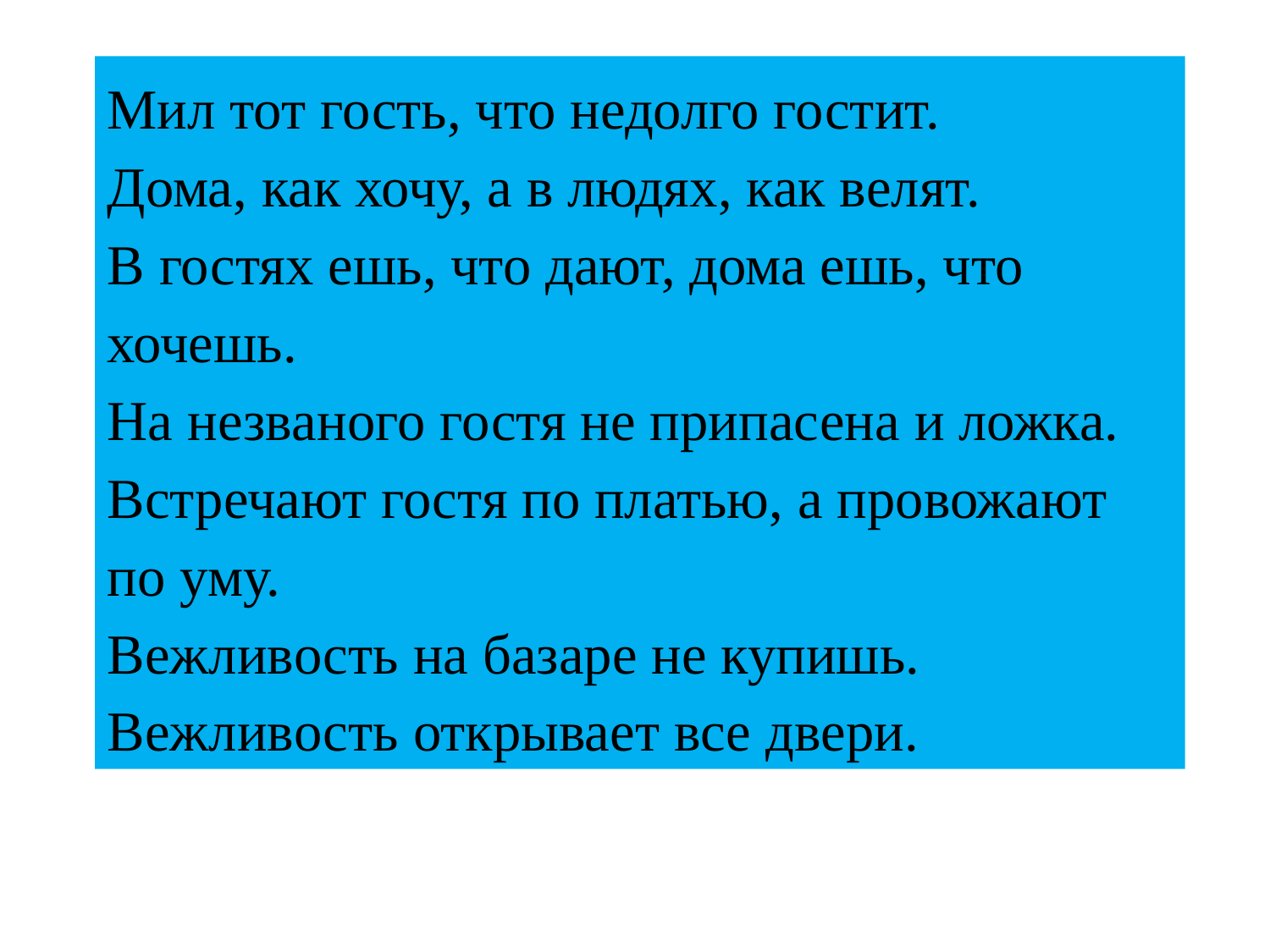

Мил тот гость, что недолго гостит.
Дома, как хочу, а в людях, как велят.
В гостях ешь, что дают, дома ешь, что хочешь.
На незваного гостя не припасена и ложка.
Встречают гостя по платью, а провожают по уму.
Вежливость на базаре не купишь.
Вежливость открывает все двери.